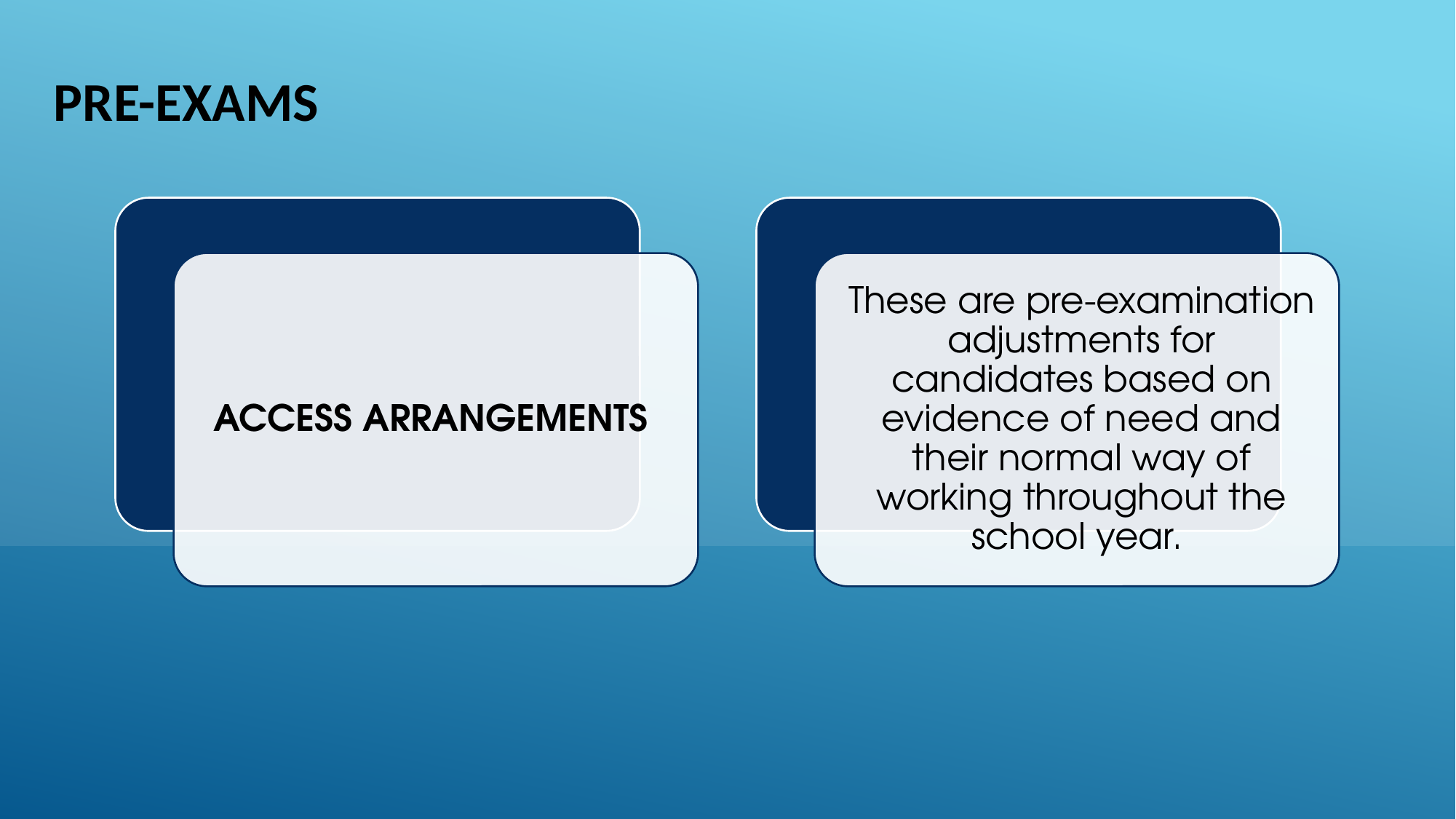

PRE-EXAMS
ACCESS ARRANGEMENTS
These are pre-examination adjustments for candidates based on evidence of need and their normal way of working throughout the school year.